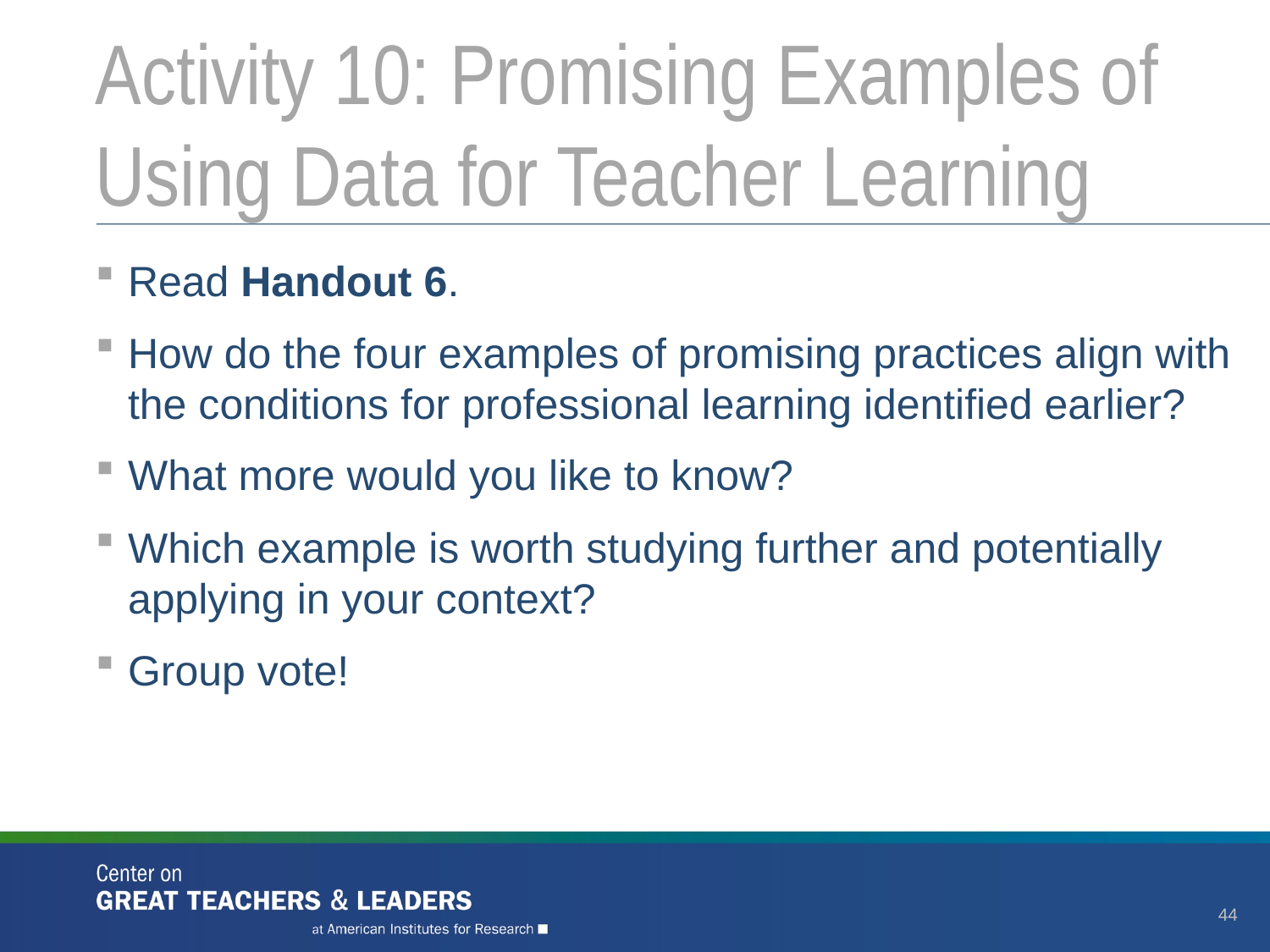

# Activity 10: Promising Examples of Using Data for Teacher Learning
Read Handout 6.
How do the four examples of promising practices align with the conditions for professional learning identified earlier?
What more would you like to know?
Which example is worth studying further and potentially applying in your context?
Group vote!
44